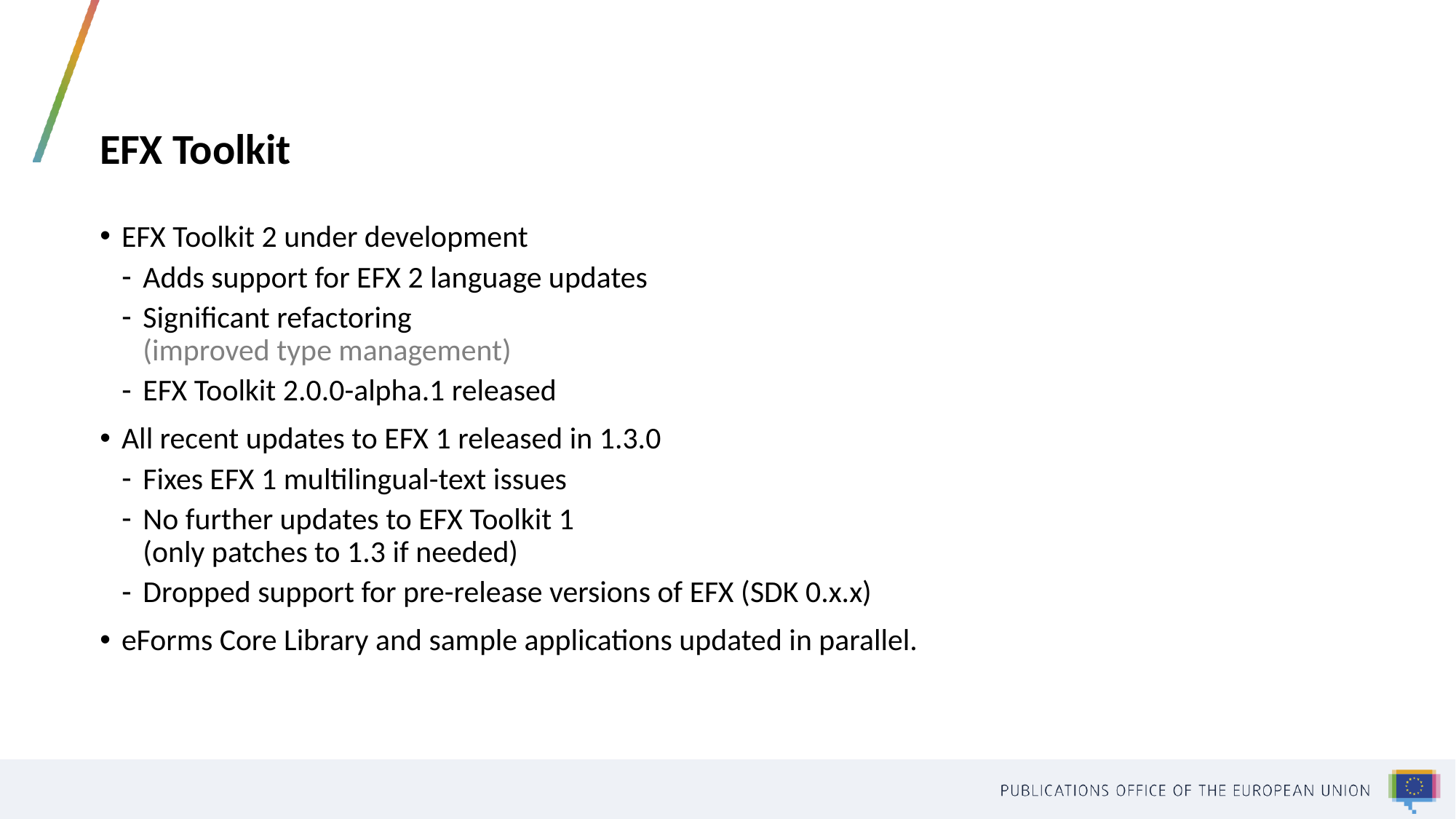

# EFX Toolkit
EFX Toolkit 2 under development
Adds support for EFX 2 language updates
Significant refactoring
(improved type management)
EFX Toolkit 2.0.0-alpha.1 released
All recent updates to EFX 1 released in 1.3.0
Fixes EFX 1 multilingual-text issues
No further updates to EFX Toolkit 1
(only patches to 1.3 if needed)
Dropped support for pre-release versions of EFX (SDK 0.x.x)
eForms Core Library and sample applications updated in parallel.